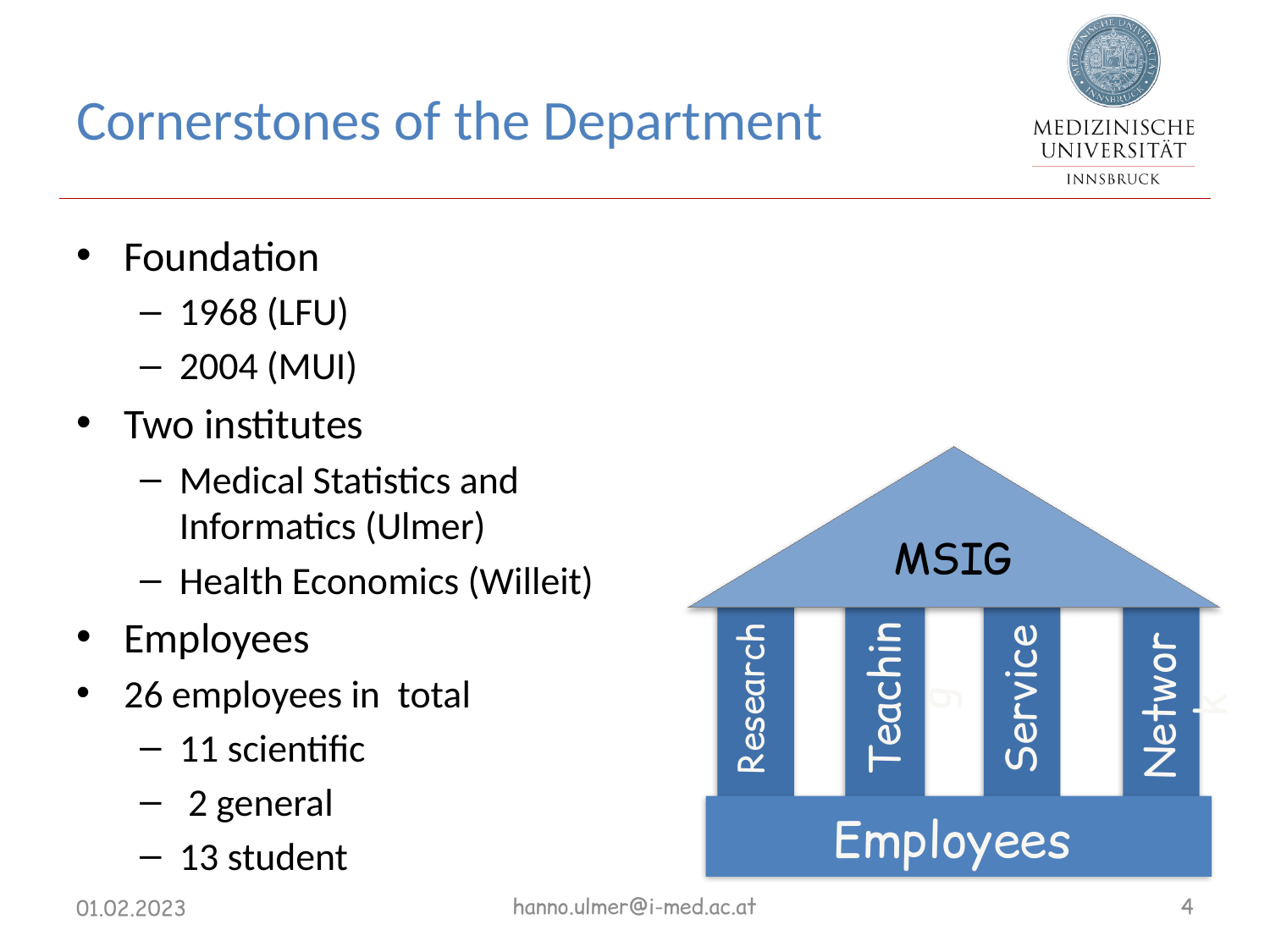

# Cornerstones of the Department
Foundation
1968 (LFU)
2004 (MUI)
Two institutes
Medical Statistics and Informatics (Ulmer)
Health Economics (Willeit)
Employees
26 employees in  total
11 scientific
 2 general
13 student

MSIG

Research
Teaching
Service
Network

Employees
01.02.2023
hanno.ulmer@i-med.ac.at
4